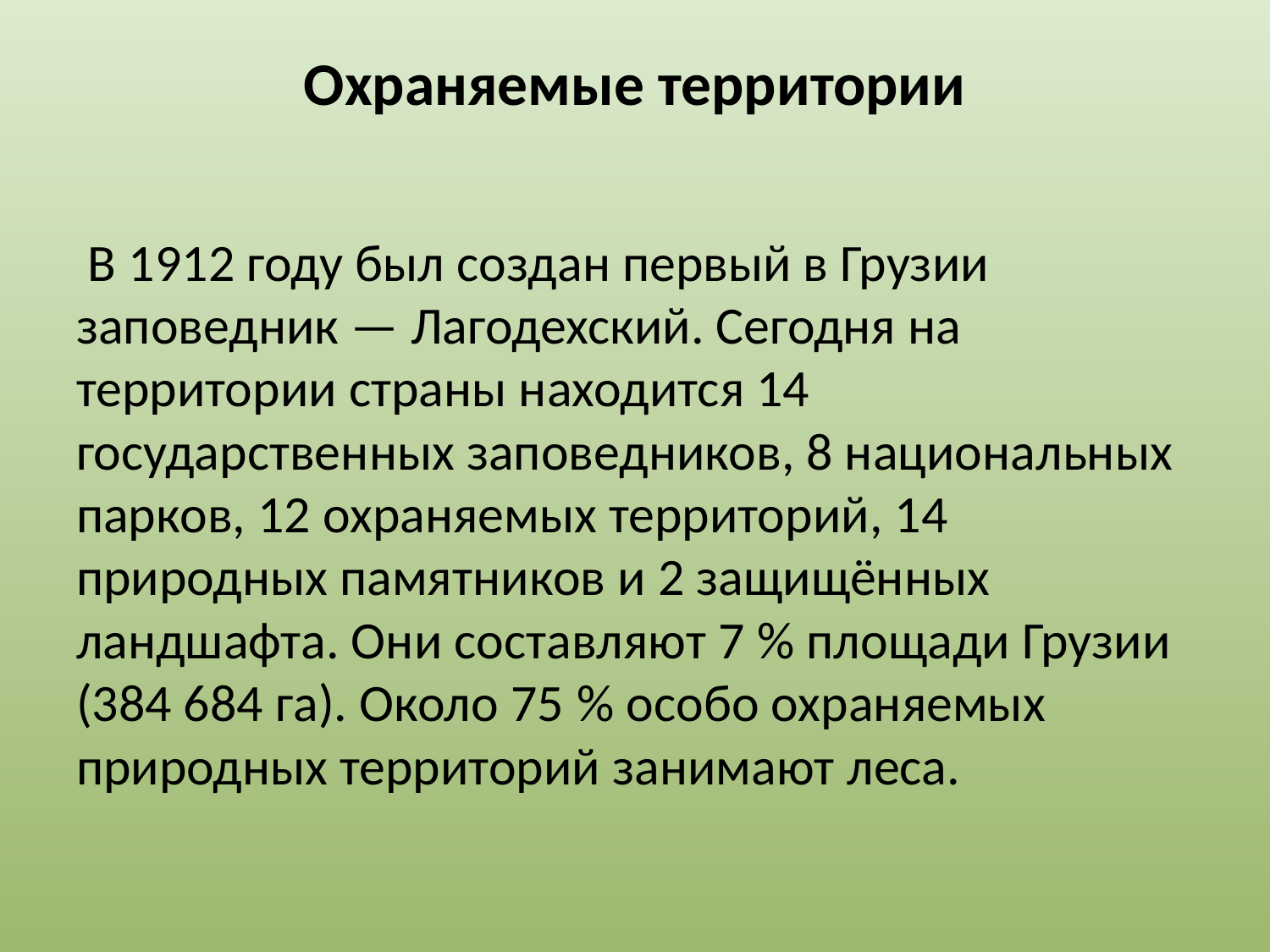

# Охраняемые территории
 В 1912 году был создан первый в Грузии заповедник — Лагодехский. Сегодня на территории страны находится 14 государственных заповедников, 8 национальных парков, 12 охраняемых территорий, 14 природных памятников и 2 защищённых ландшафта. Они составляют 7 % площади Грузии (384 684 га). Около 75 % особо охраняемых природных территорий занимают леса.